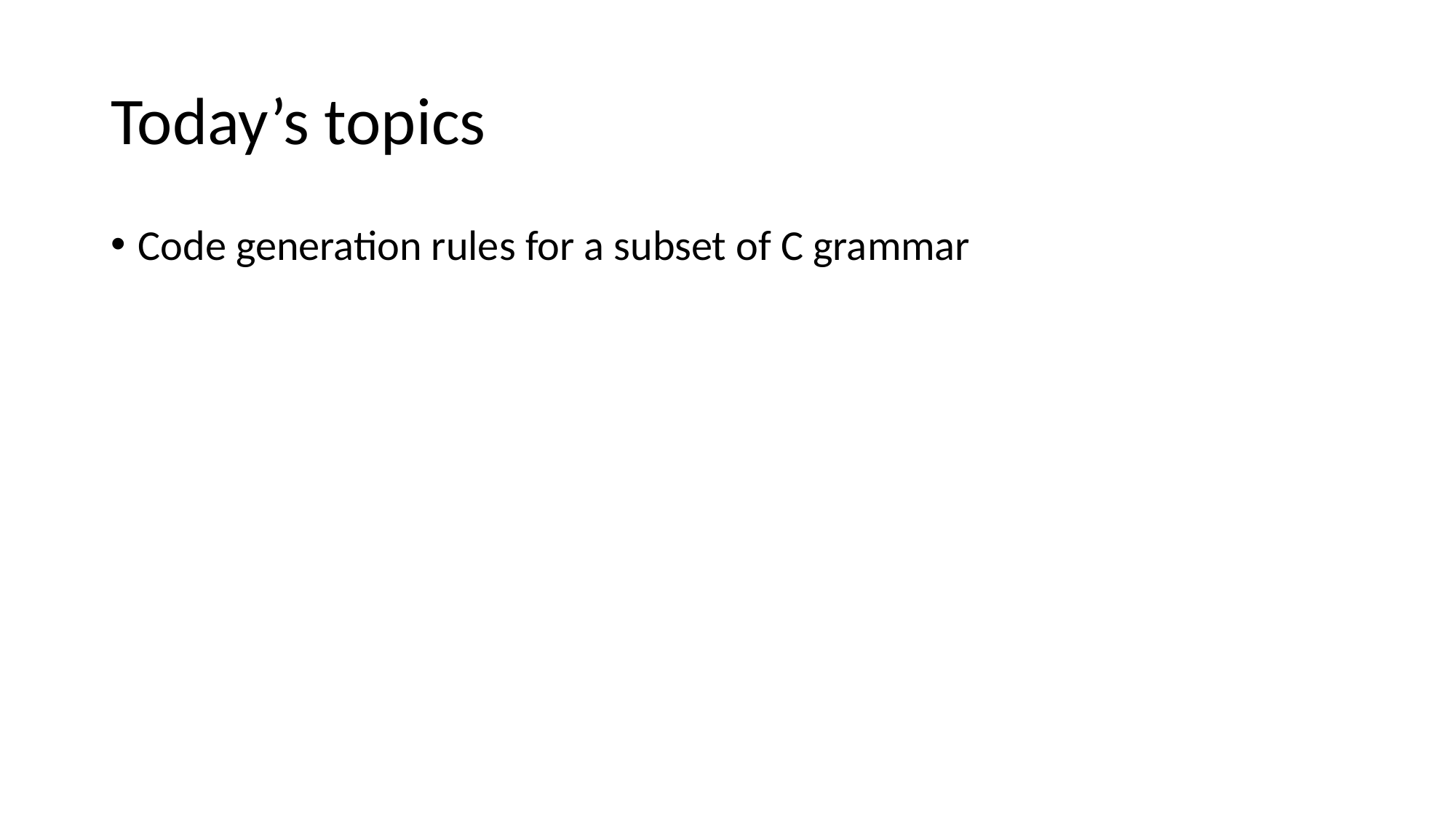

# Today’s topics
Code generation rules for a subset of C grammar